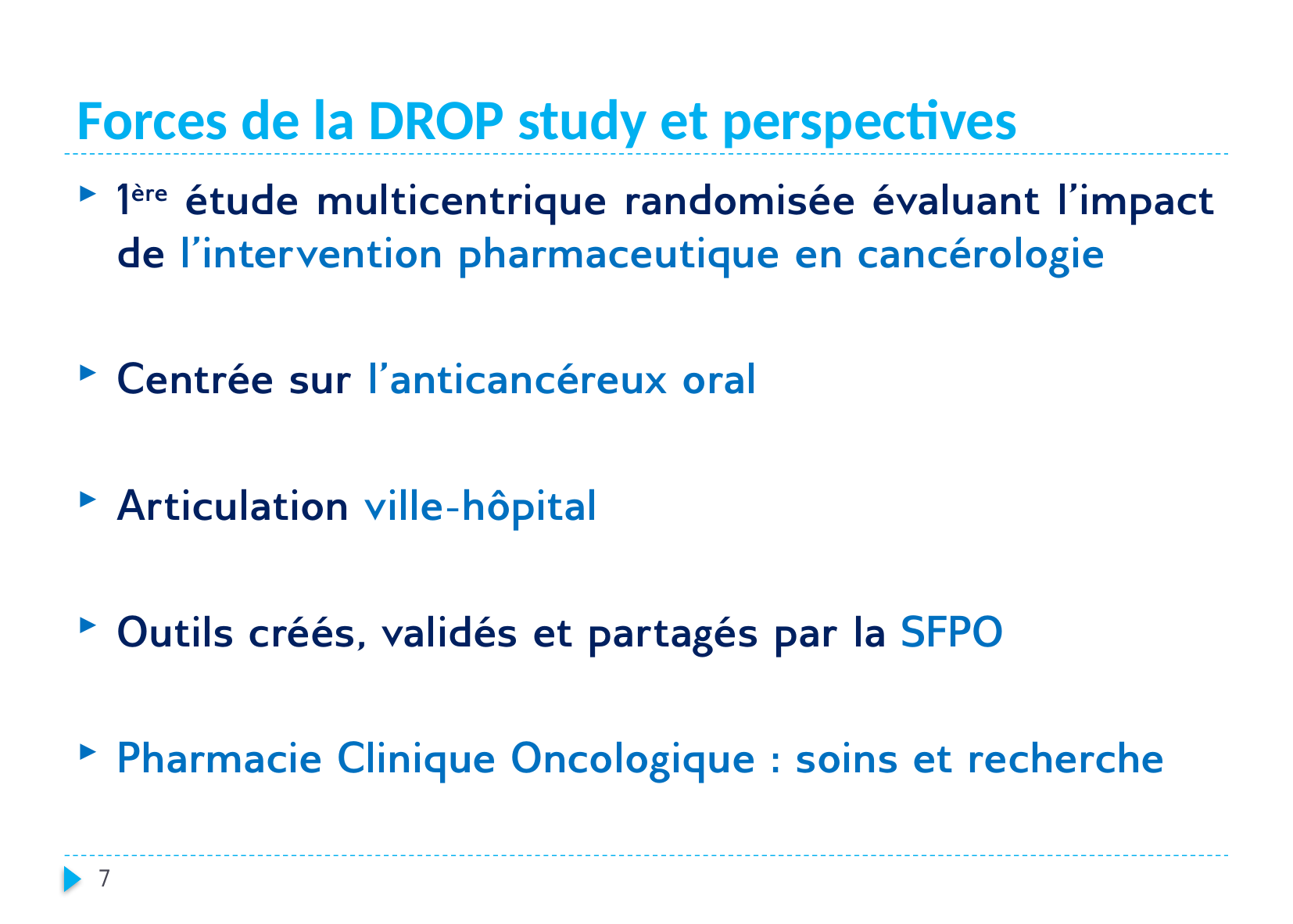

# Forces de la DROP study et perspectives
1ère étude multicentrique randomisée évaluant l’impact de l’intervention pharmaceutique en cancérologie

Centrée sur l’anticancéreux oral

Articulation ville-hôpital

Outils créés, validés et partagés par la SFPO

Pharmacie Clinique Oncologique : soins et recherche

7